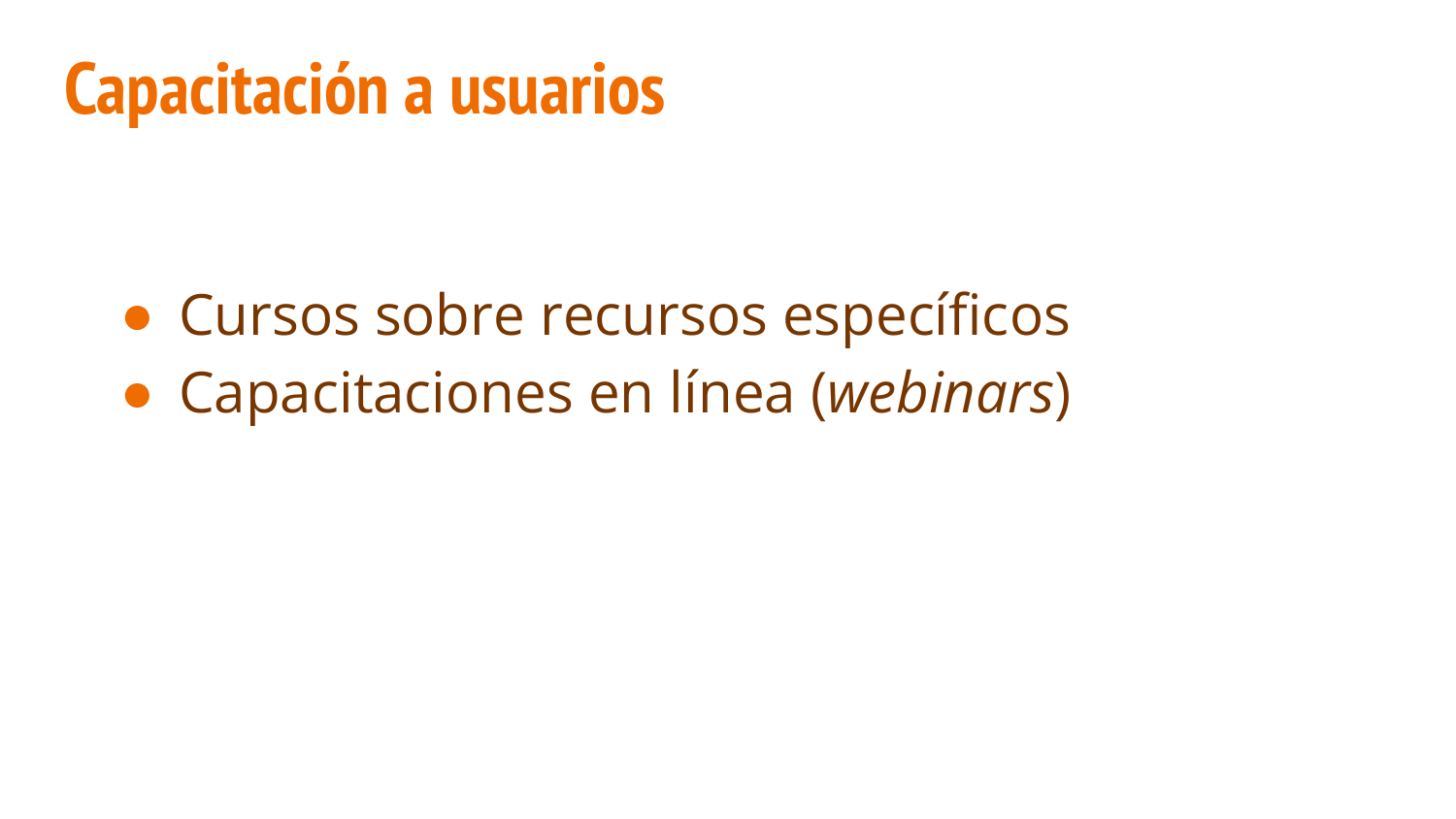

# Capacitación a usuarios
Cursos sobre recursos específicos
Capacitaciones en línea (webinars)